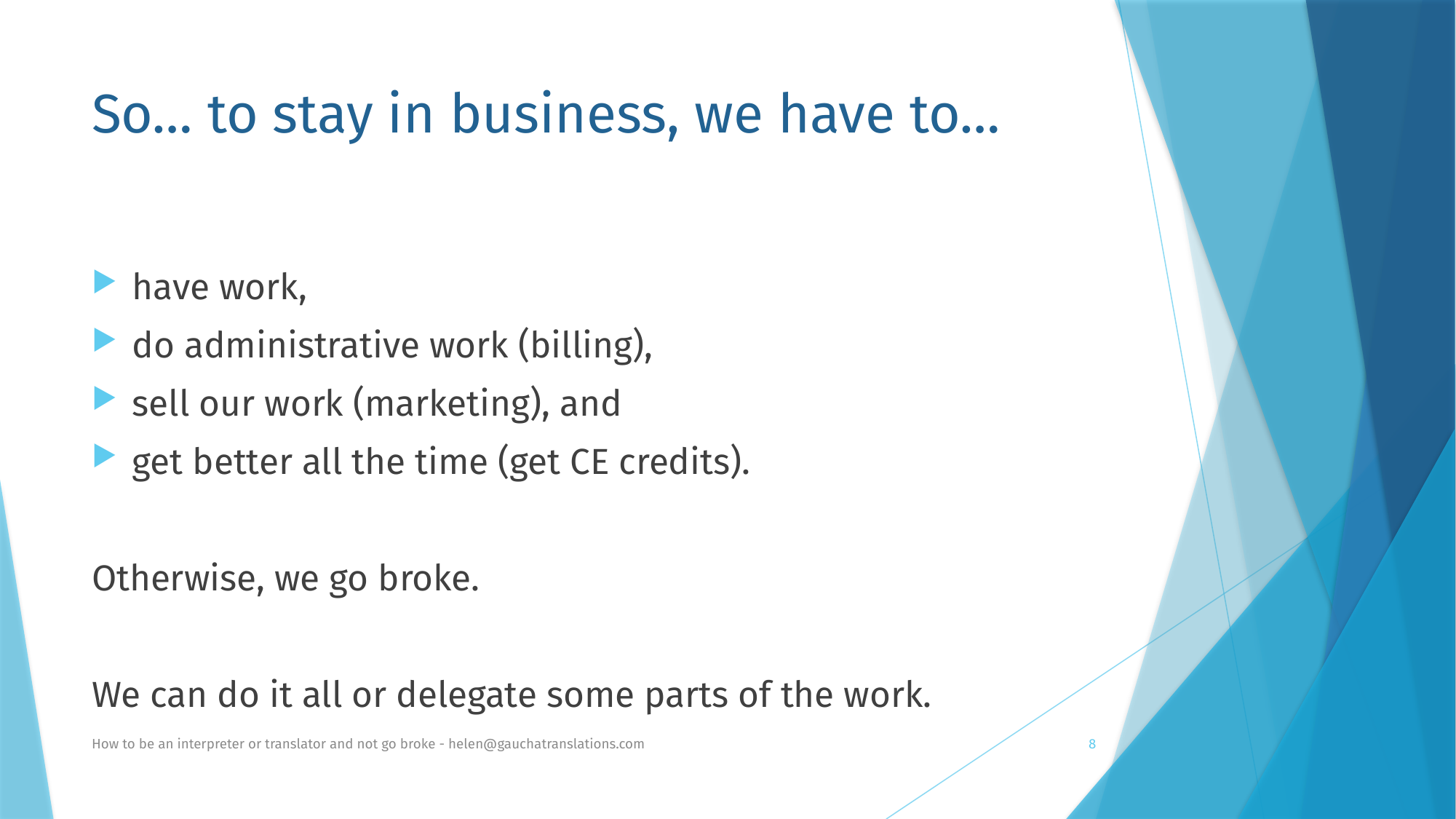

# So… to stay in business, we have to…
have work,
do administrative work (billing),
sell our work (marketing), and
get better all the time (get CE credits).

Otherwise, we go broke.

We can do it all or delegate some parts of the work.
How to be an interpreter or translator and not go broke - helen@gauchatranslations.com
8